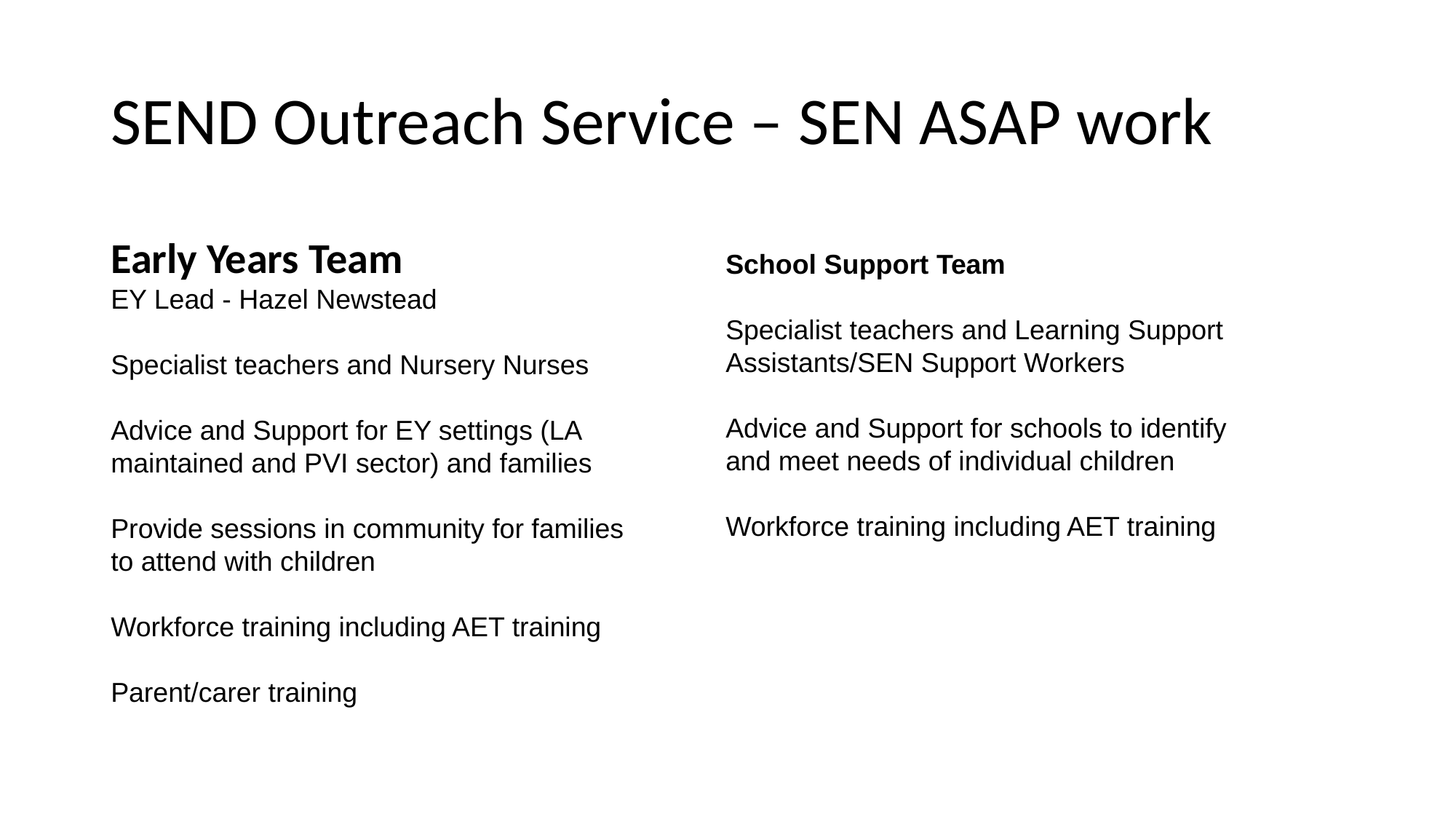

# SEND Outreach Service – SEN ASAP work
Early Years Team
EY Lead - Hazel Newstead

Specialist teachers and Nursery Nurses

Advice and Support for EY settings (LA maintained and PVI sector) and families

Provide sessions in community for families to attend with children

Workforce training including AET training

Parent/carer training

School Support Team

Specialist teachers and Learning Support Assistants/SEN Support Workers

Advice and Support for schools to identify and meet needs of individual children

Workforce training including AET training